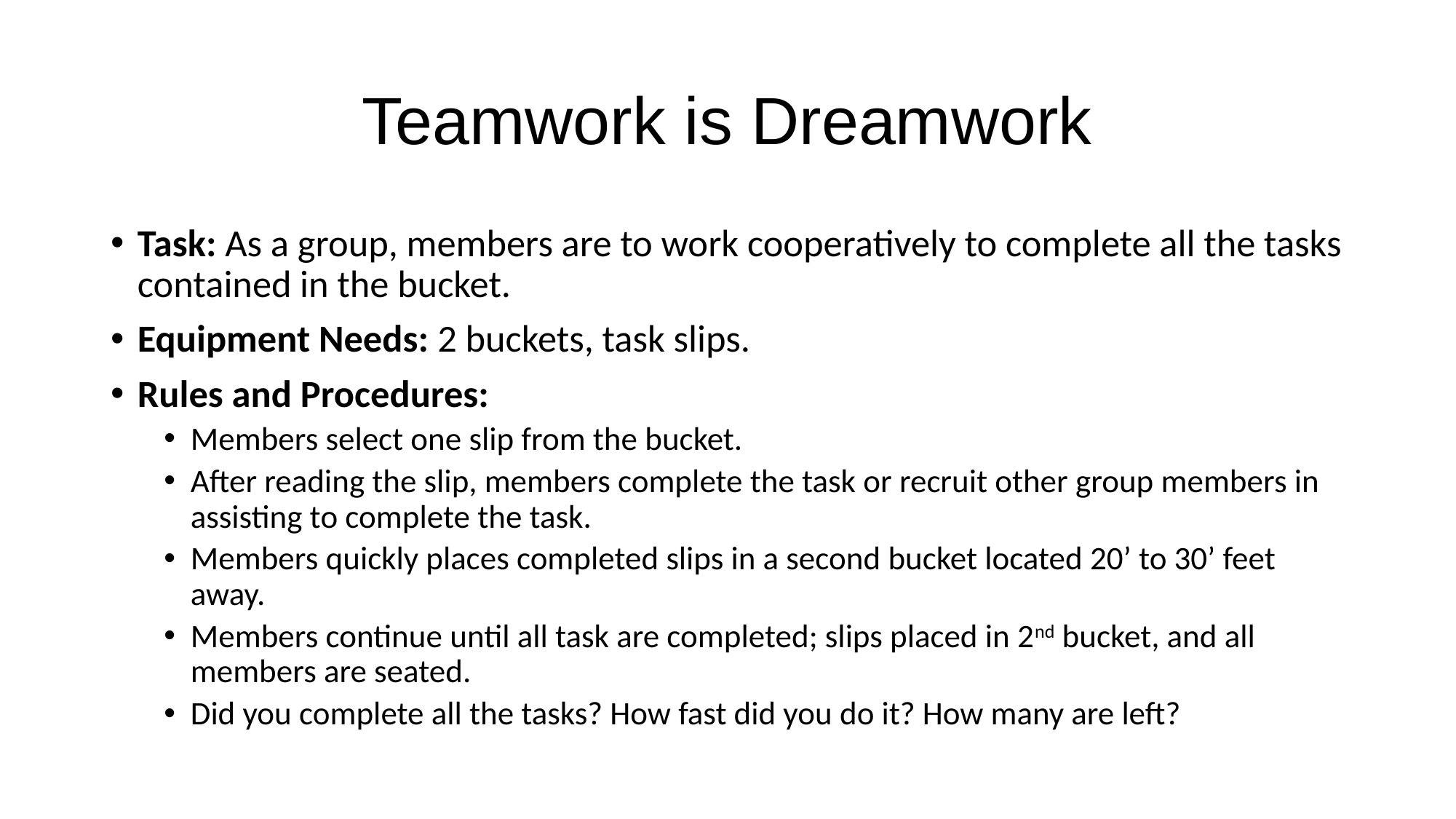

# Teamwork is Dreamwork
Task: As a group, members are to work cooperatively to complete all the tasks contained in the bucket.
Equipment Needs: 2 buckets, task slips.
Rules and Procedures:
Members select one slip from the bucket.
After reading the slip, members complete the task or recruit other group members in assisting to complete the task.
Members quickly places completed slips in a second bucket located 20’ to 30’ feet away.
Members continue until all task are completed; slips placed in 2nd bucket, and all members are seated.
Did you complete all the tasks? How fast did you do it? How many are left?